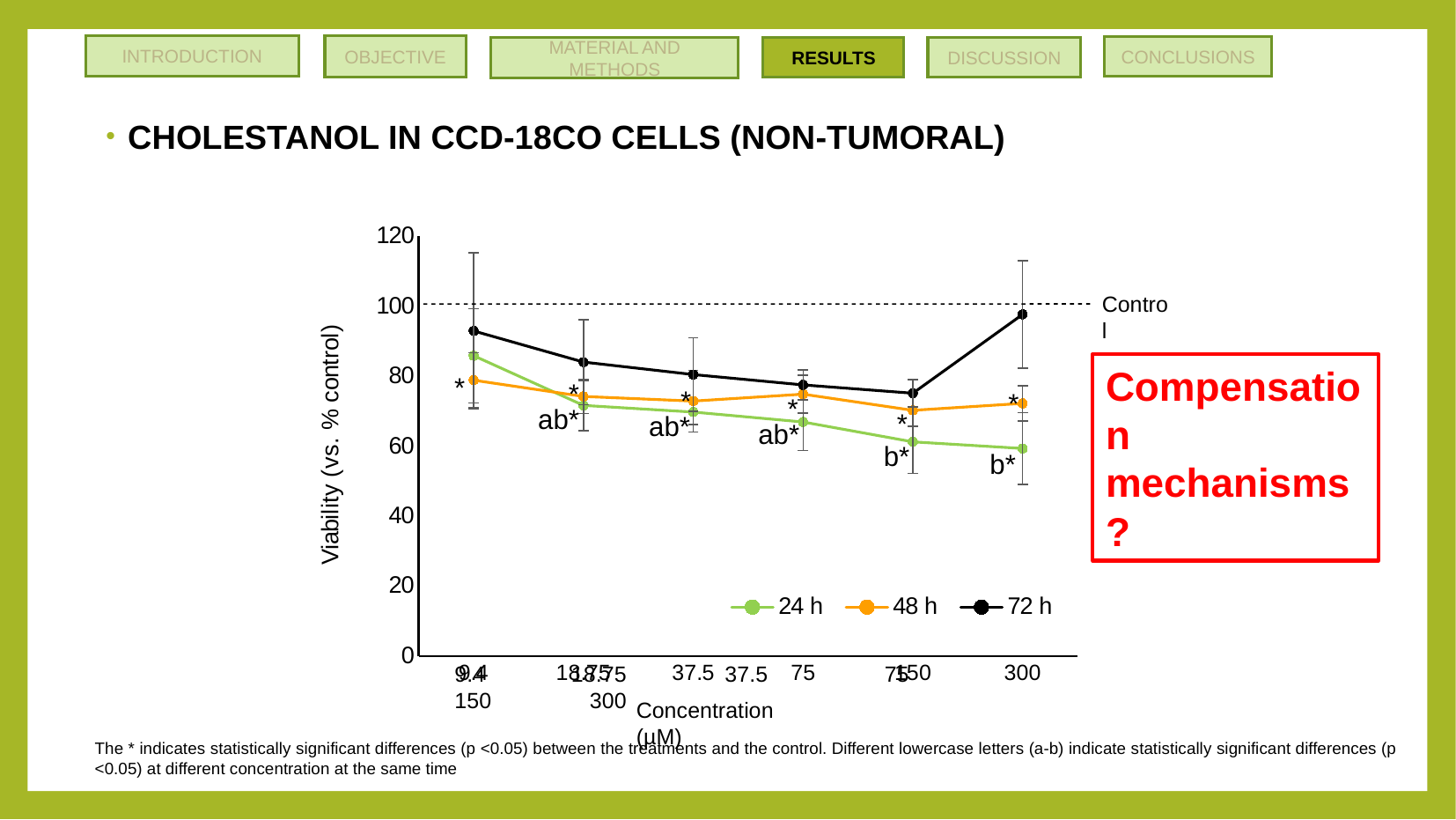

INTRODUCTION
OBJECTIVE
CONCLUSIONS
RESULTS
MATERIAL AND METHODS
DISCUSSION
CHOLESTANOL IN CCD-18CO CELLS (NON-TUMORAL)

### Chart

| Category | 24 h | 48 h | 72 h |
|---|---|---|---|
| 9.4 | 85.8044164037855 | 78.81 | 92.89 |
| 18.75 | 71.60883280757098 | 74.17 | 83.99 |
| 37.5 | 69.71608832807573 | 72.85 | 80.43 |
| 75 | 66.87697160883282 | 74.83 | 77.47 |
| 150 | 61.198738170347 | 70.2 | 75.1 |
| 300 | 59.305993690851736 | 72.19 | 97.63 |
Control
Compensation mechanisms?
*
*
*
*
*
ab*
*
ab*
ab*
b*
b*
9.4              18.75                37.5                   75                   150                300
Concentration (µM)
The * indicates statistically significant differences (p <0.05) between the treatments and the control. Different lowercase letters (a-b) indicate statistically significant differences (p <0.05) at different concentration at the same time